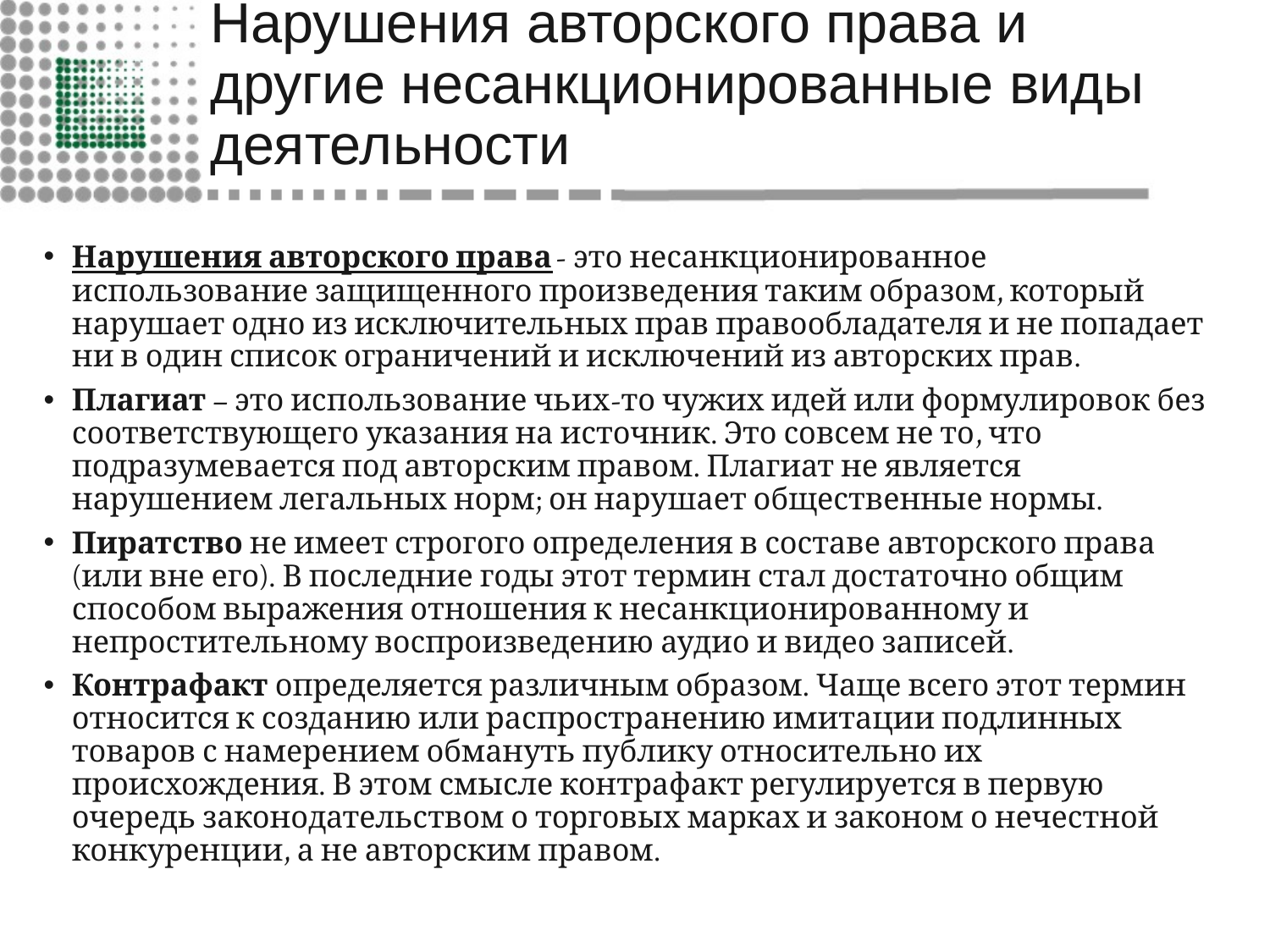

# Нарушения авторского права и другие несанкционированные виды деятельности
Нарушения авторского права - это несанкционированное использование защищенного произведения таким образом, который нарушает одно из исключительных прав правообладателя и не попадает ни в один список ограничений и исключений из авторских прав.
Плагиат – это использование чьих-то чужих идей или формулировок без соответствующего указания на источник. Это совсем не то, что подразумевается под авторским правом. Плагиат не является нарушением легальных норм; он нарушает общественные нормы.
Пиратство не имеет строгого определения в составе авторского права (или вне его). В последние годы этот термин стал достаточно общим способом выражения отношения к несанкционированному и непростительному воспроизведению аудио и видео записей.
Контрафакт определяется различным образом. Чаще всего этот термин относится к созданию или распространению имитации подлинных товаров с намерением обмануть публику относительно их происхождения. В этом смысле контрафакт регулируется в первую очередь законодательством о торговых марках и законом о нечестной конкуренции, а не авторским правом.